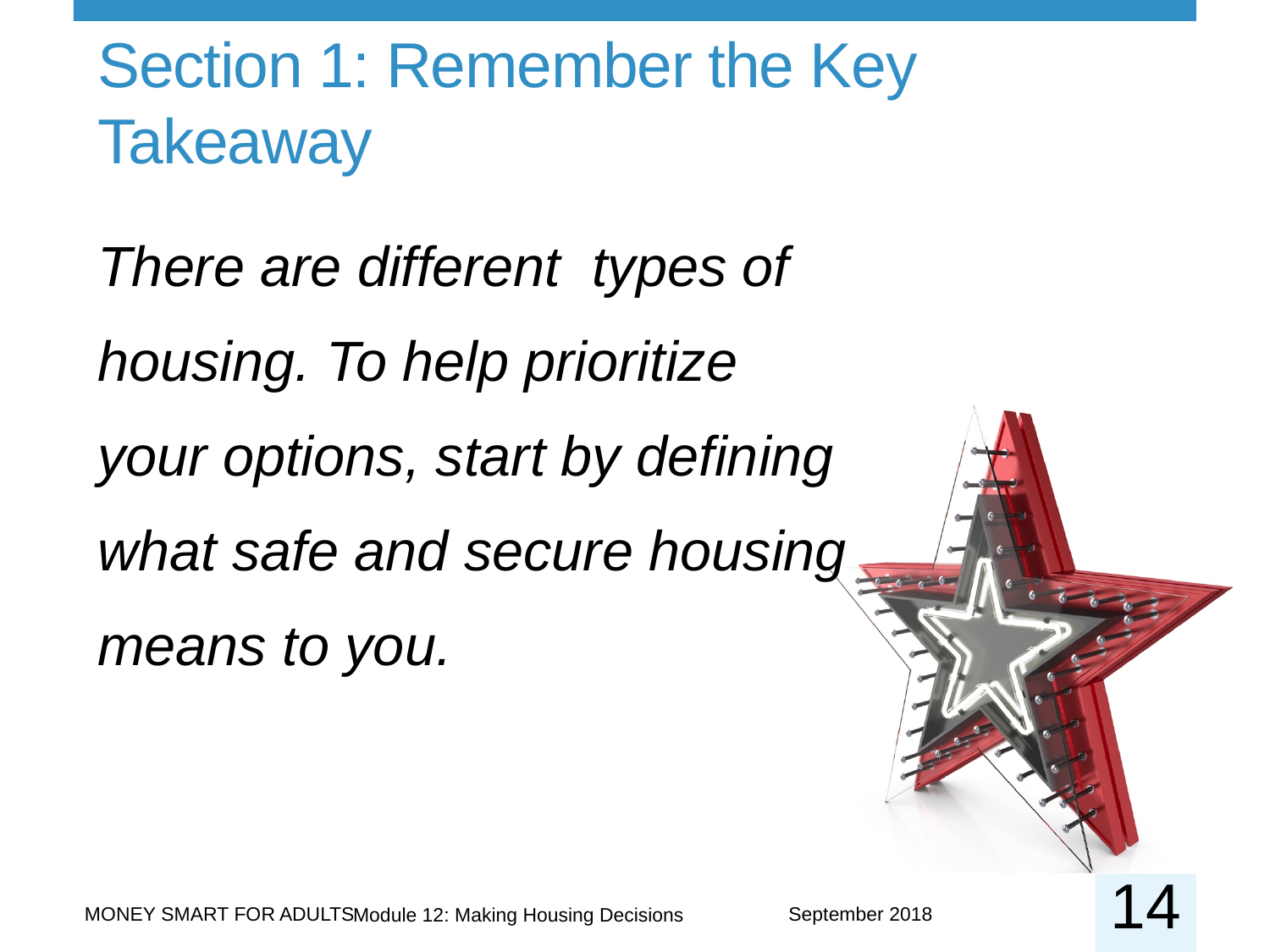

# Section 1: Remember the Key Takeaway
There are different  types of housing. To help prioritize your options, start by defining what safe and secure housing means to you.

14